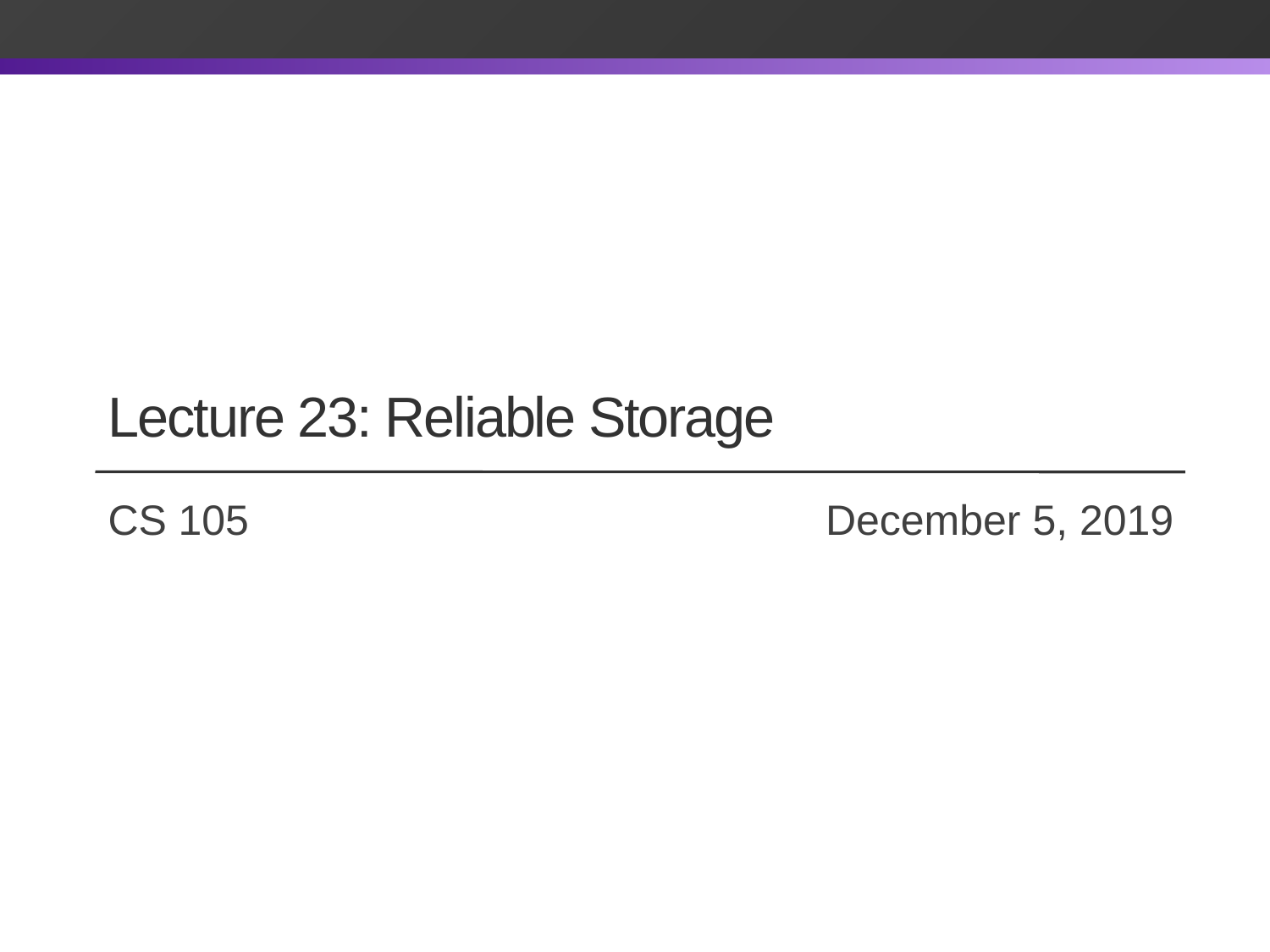

# Lecture 23: Reliable Storage
CS 105		       		       December 5, 2019